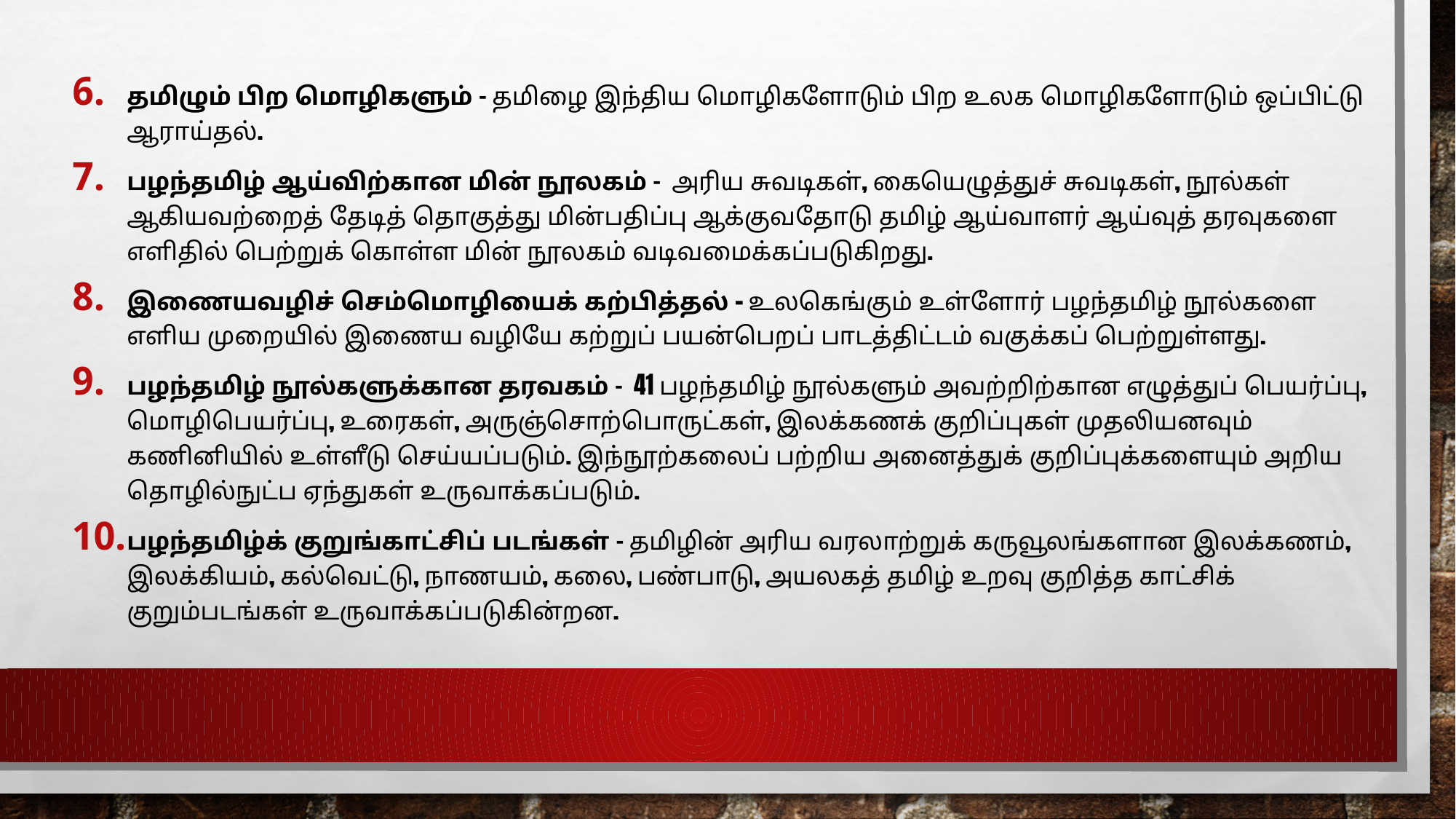

தமிழும் பிற மொழிகளும் - தமிழை இந்திய மொழிகளோடும் பிற உலக மொழிகளோடும் ஒப்பிட்டு ஆராய்தல்.
பழந்தமிழ் ஆய்விற்கான மின் நூலகம் -  அரிய சுவடிகள், கையெழுத்துச் சுவடிகள், நூல்கள் ஆகியவற்றைத் தேடித் தொகுத்து மின்பதிப்பு ஆக்குவதோடு தமிழ் ஆய்வாளர் ஆய்வுத் தரவுகளை எளிதில் பெற்றுக் கொள்ள மின் நூலகம் வடிவமைக்கப்படுகிறது.
இணையவழிச் செம்மொழியைக் கற்பித்தல் - உலகெங்கும் உள்ளோர் பழந்தமிழ் நூல்களை எளிய முறையில் இணைய வழியே கற்றுப் பயன்பெறப் பாடத்திட்டம் வகுக்கப் பெற்றுள்ளது.
பழந்தமிழ் நூல்களுக்கான தரவகம் -  41 பழந்தமிழ் நூல்களும் அவற்றிற்கான எழுத்துப் பெயர்ப்பு, மொழிபெயர்ப்பு, உரைகள், அருஞ்சொற்பொருட்கள், இலக்கணக் குறிப்புகள் முதலியனவும் கணினியில் உள்ளீடு செய்யப்படும். இந்நூற்கலைப் பற்றிய அனைத்துக் குறிப்புக்களையும் அறிய தொழில்நுட்ப ஏந்துகள் உருவாக்கப்படும்.
பழந்தமிழ்க் குறுங்காட்சிப் படங்கள் - தமிழின் அரிய வரலாற்றுக் கருவூலங்களான இலக்கணம், இலக்கியம், கல்வெட்டு, நாணயம், கலை, பண்பாடு, அயலகத் தமிழ் உறவு குறித்த காட்சிக் குறும்படங்கள் உருவாக்கப்படுகின்றன.